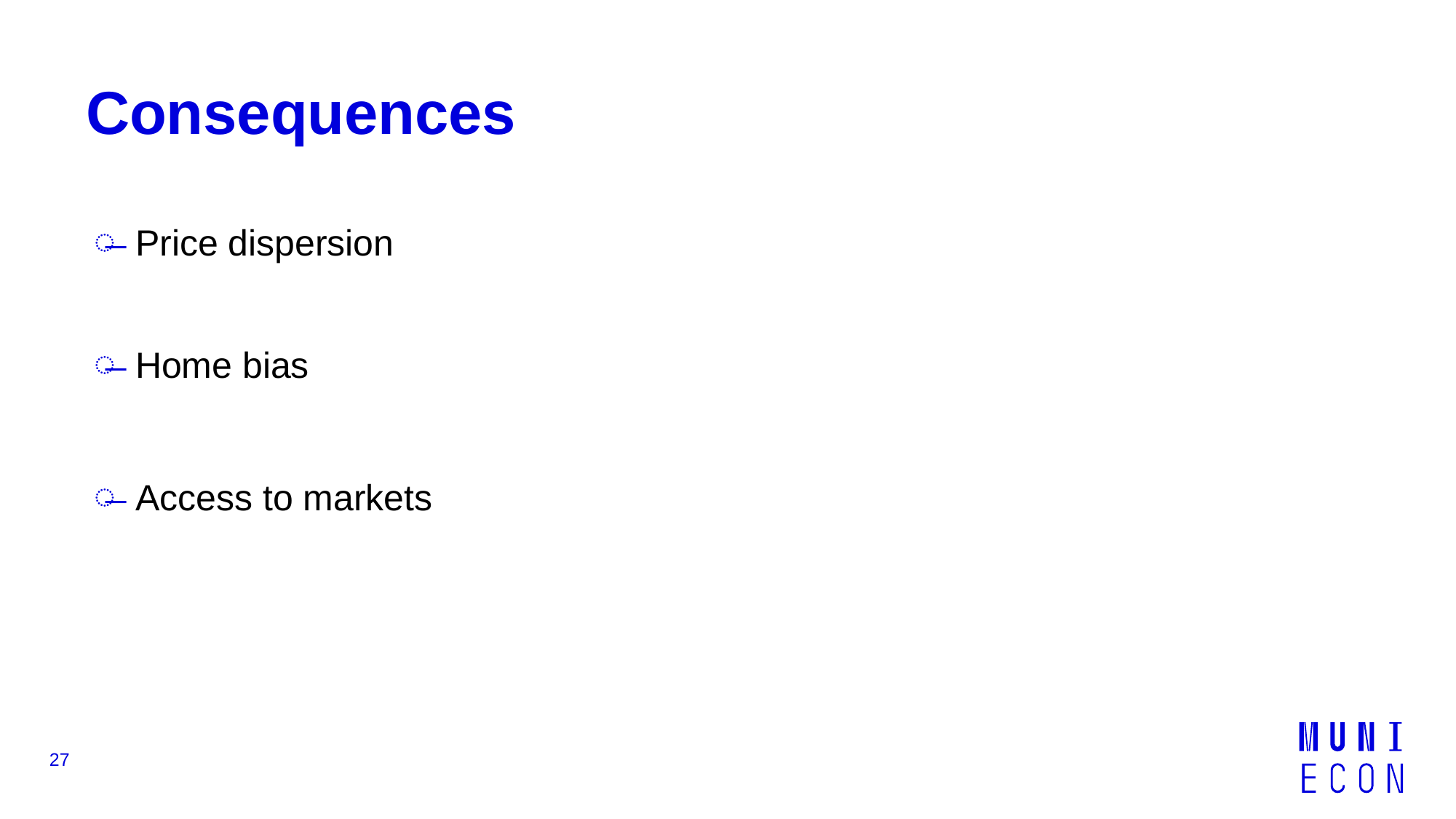

# Consequences
Price dispersion

Home bias

Access to markets

27